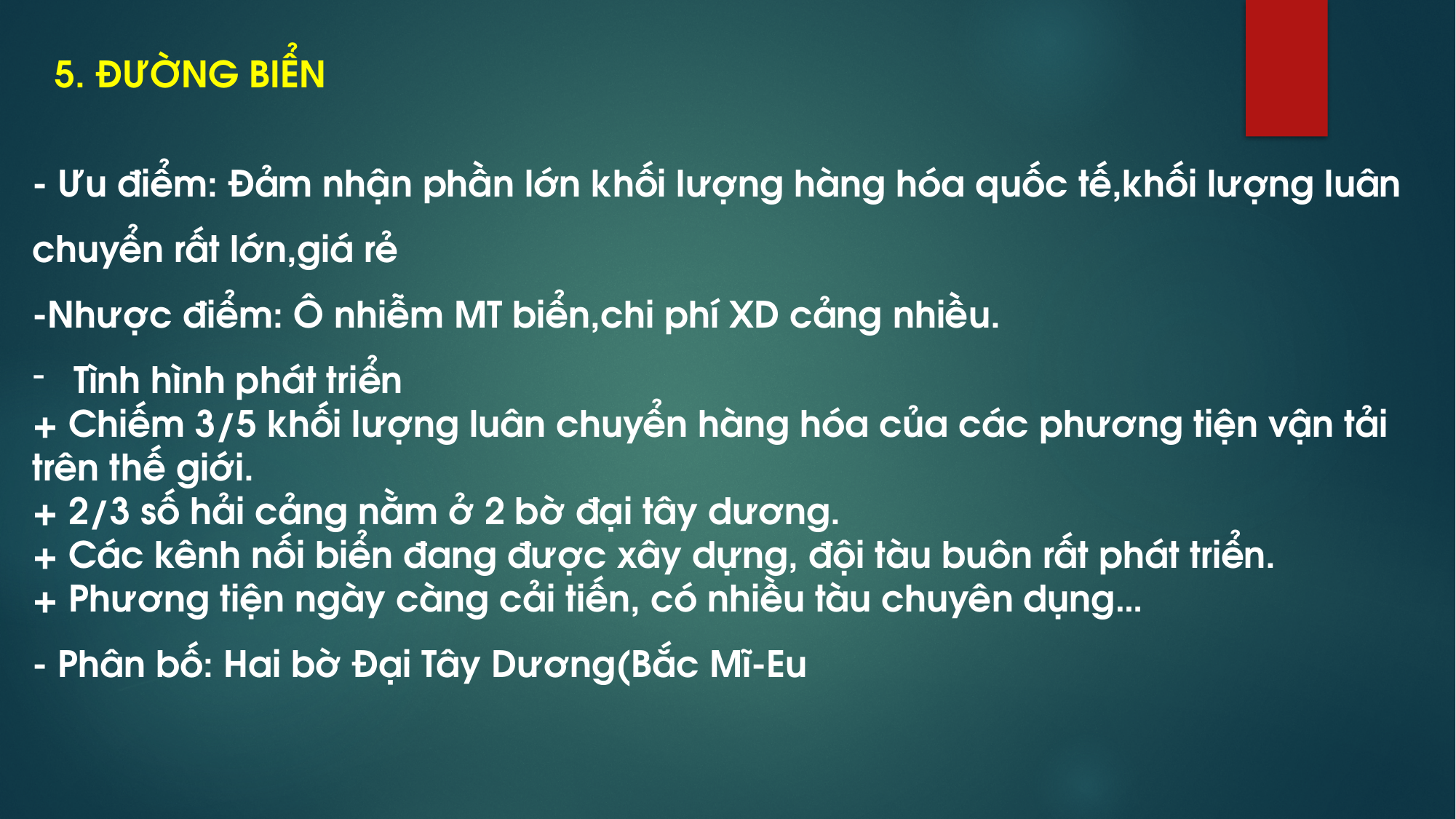

5. ĐƯỜNG BIỂN
- Ưu điểm: Đảm nhận phần lớn khối lượng hàng hóa quốc tế,khối lượng luân chuyển rất lớn,giá rẻ
-Nhược điểm: Ô nhiễm MT biển,chi phí XD cảng nhiều.
Tình hình phát triển
+ Chiếm 3/5 khối lượng luân chuyển hàng hóa của các phương tiện vận tải trên thế giới.
+ 2/3 số hải cảng nằm ở 2 bờ đại tây dương.
+ Các kênh nối biển đang được xây dựng, đội tàu buôn rất phát triển.
+ Phương tiện ngày càng cải tiến, có nhiều tàu chuyên dụng…
- Phân bố: Hai bờ Đại Tây Dương(Bắc Mĩ-Eu